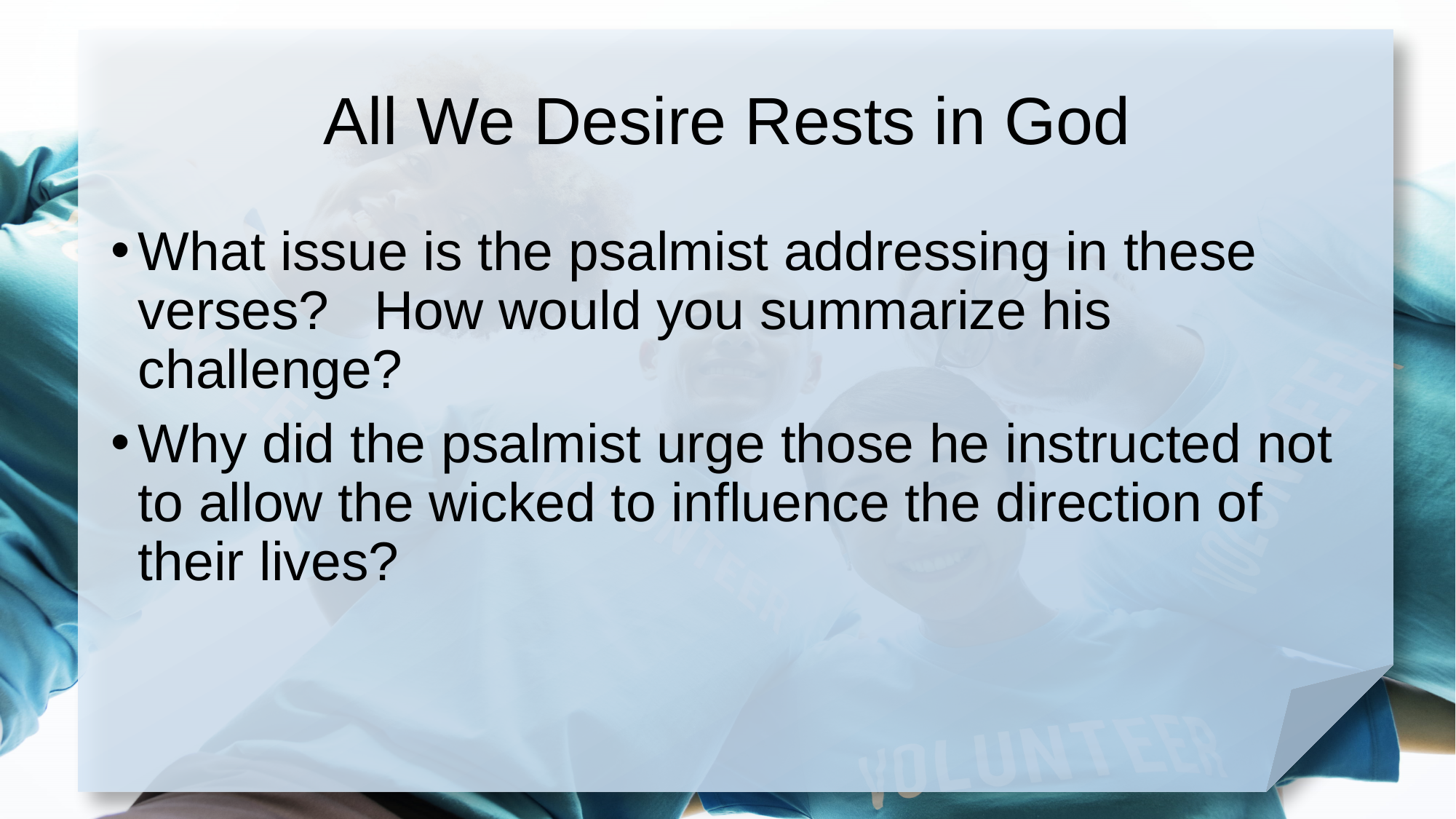

# All We Desire Rests in God
What issue is the psalmist addressing in these verses?   How would you summarize his challenge?
Why did the psalmist urge those he instructed not to allow the wicked to influence the direction of their lives?